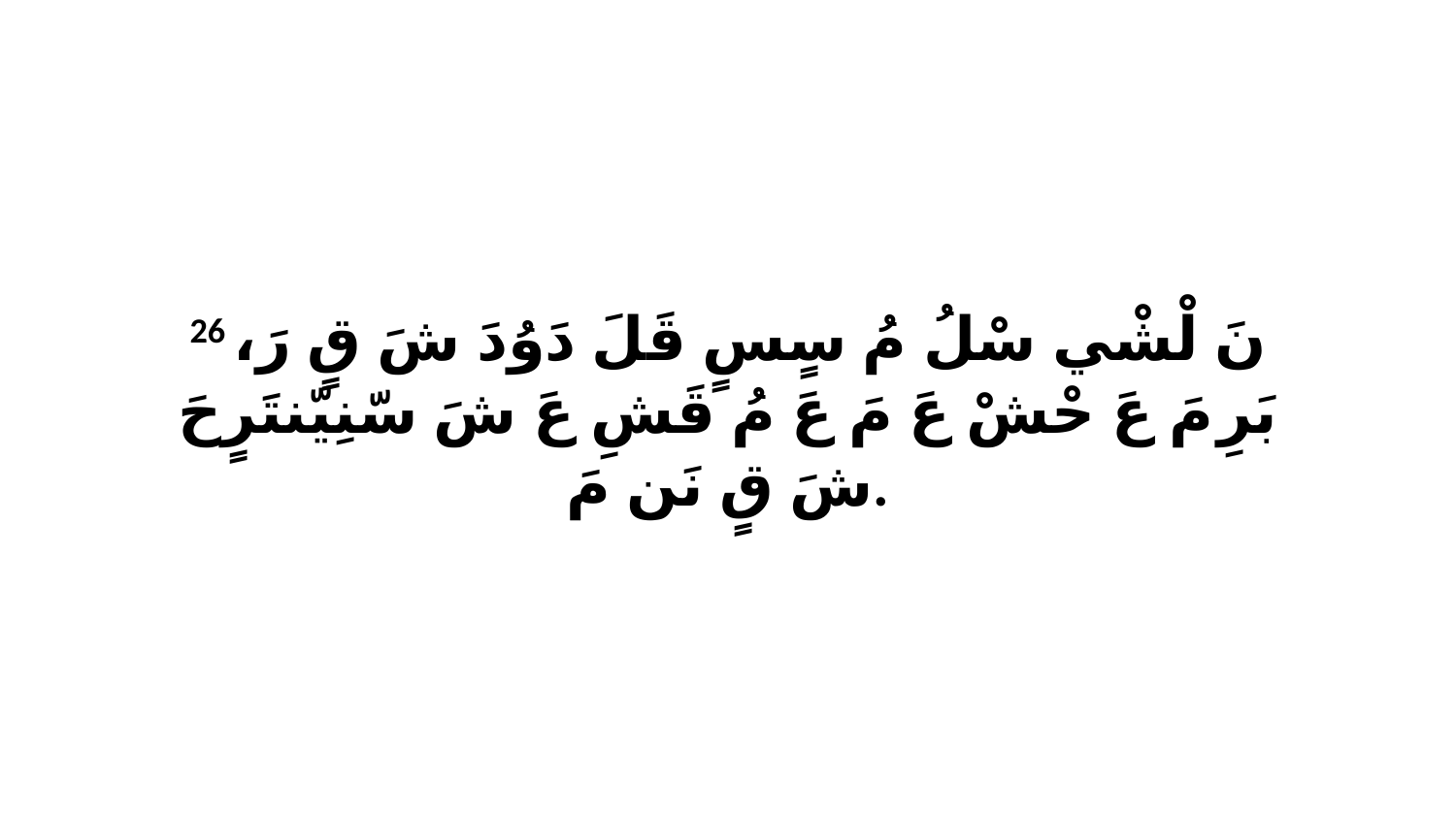

26 نَ لْشْي سْلُ مُ سٍسٍ قَلَ دَوُدَ شَ قٍ رَ، بَرِ مَ عَ حْشْ عَ مَ عَ مُ قَشِ عَ شَ سّنِيّنتَرٍحَ شَ قٍ نَن مَ.